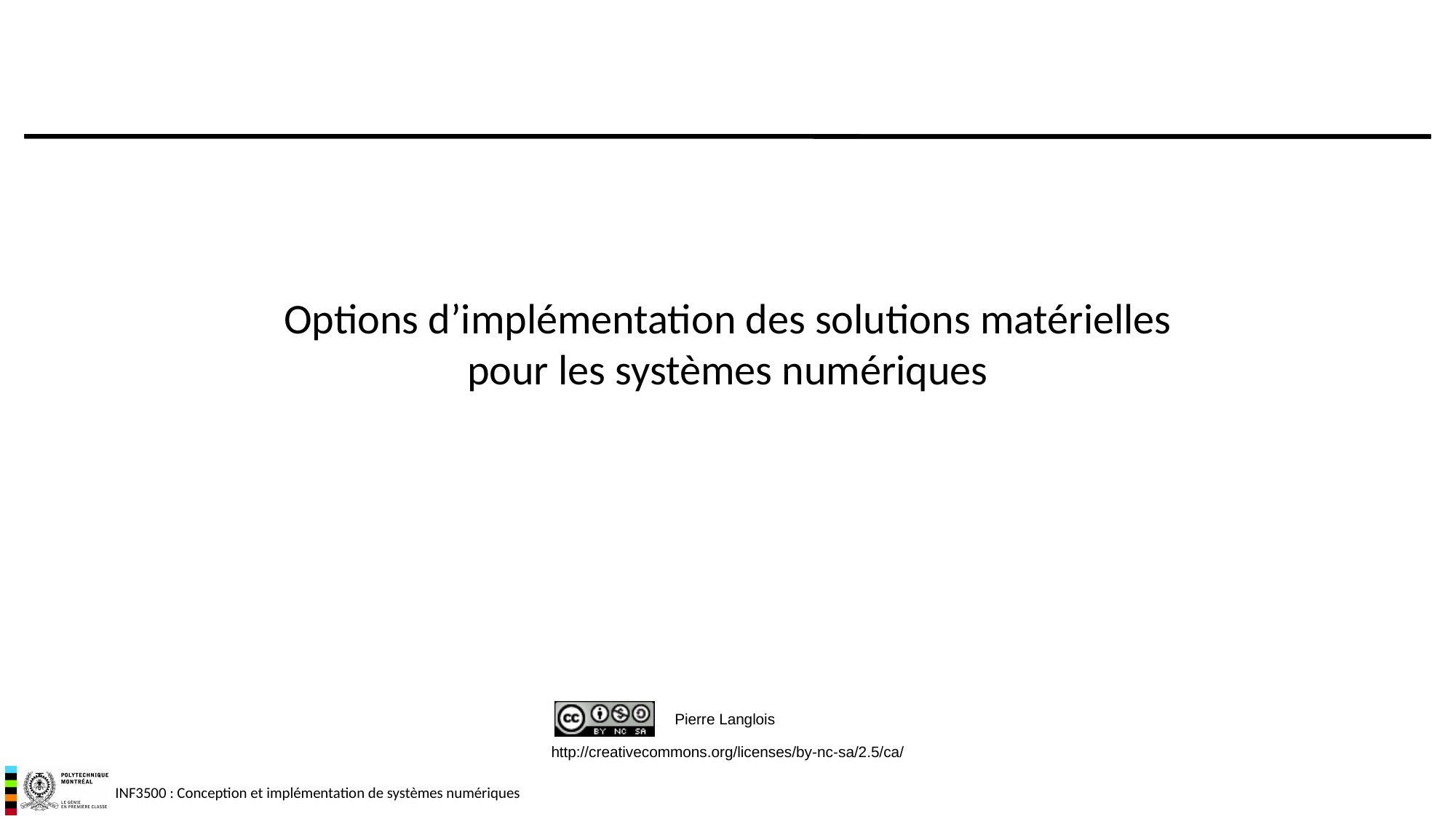

# Options d’implémentation des solutions matérielles pour les systèmes numériques